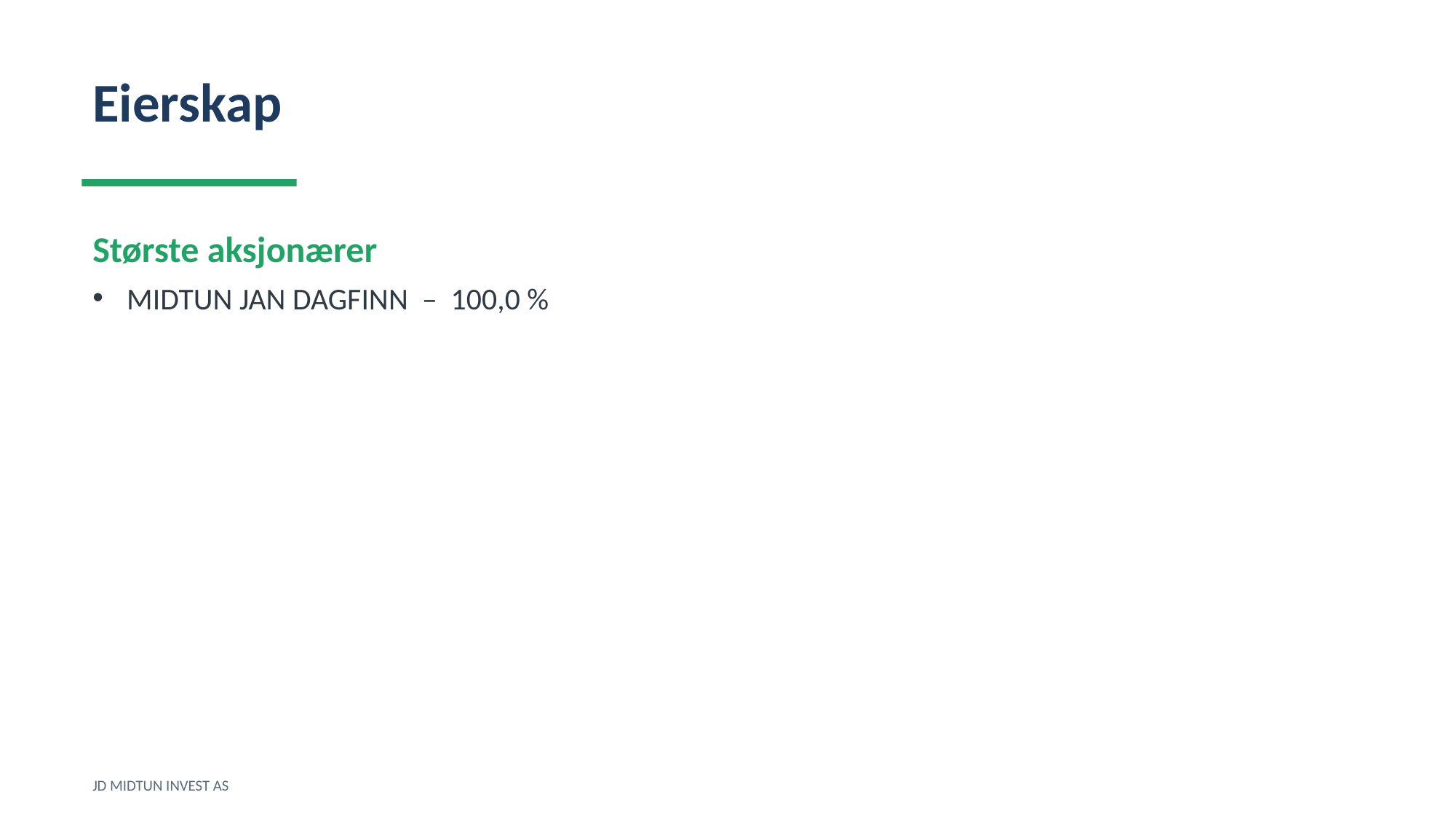

Eierskap

Største aksjonærer
MIDTUN JAN DAGFINN  –  100,0 %
JD MIDTUN INVEST AS